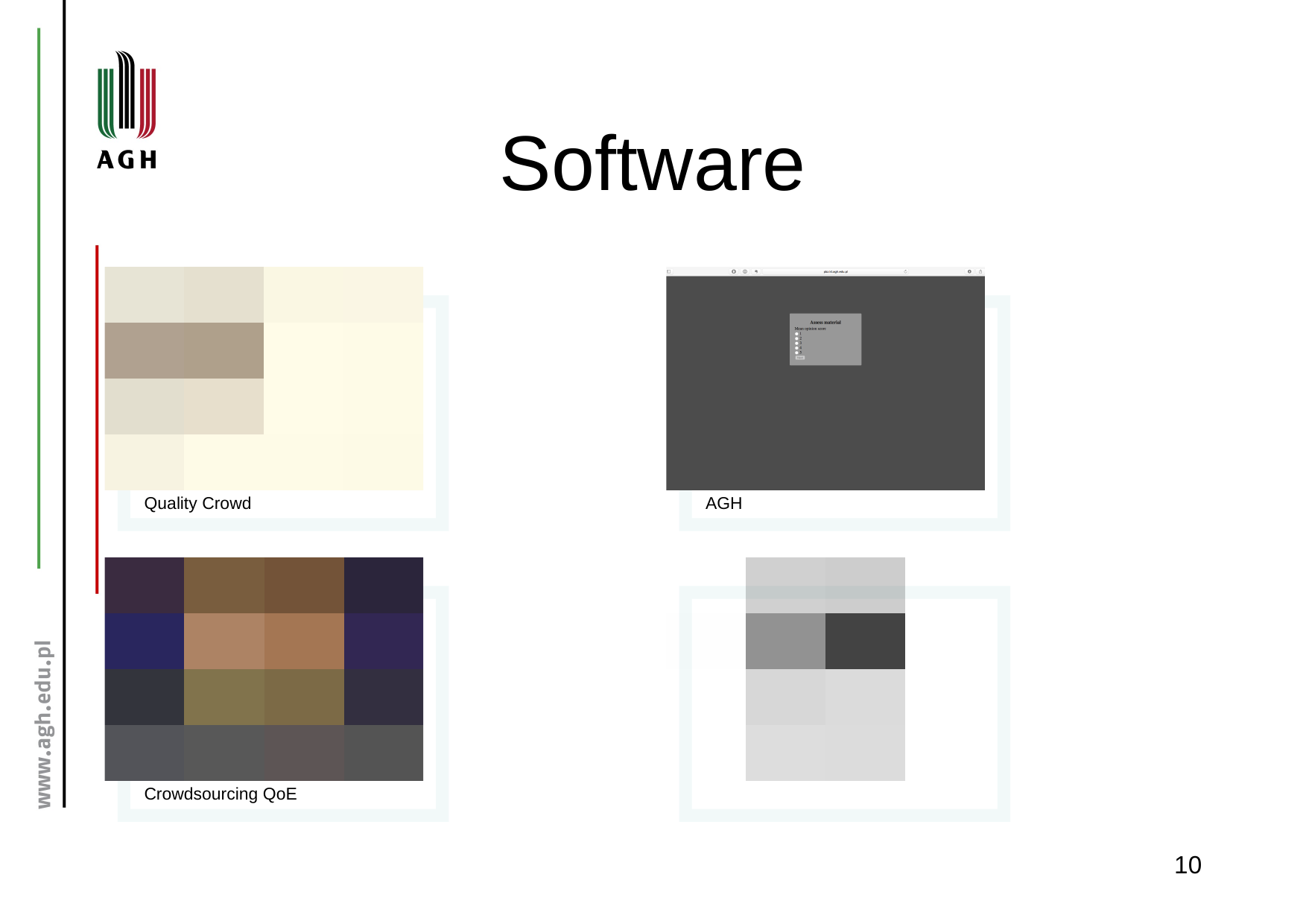

# Software
Quality Crowd
Crowdsourcing QoE
AGH

10